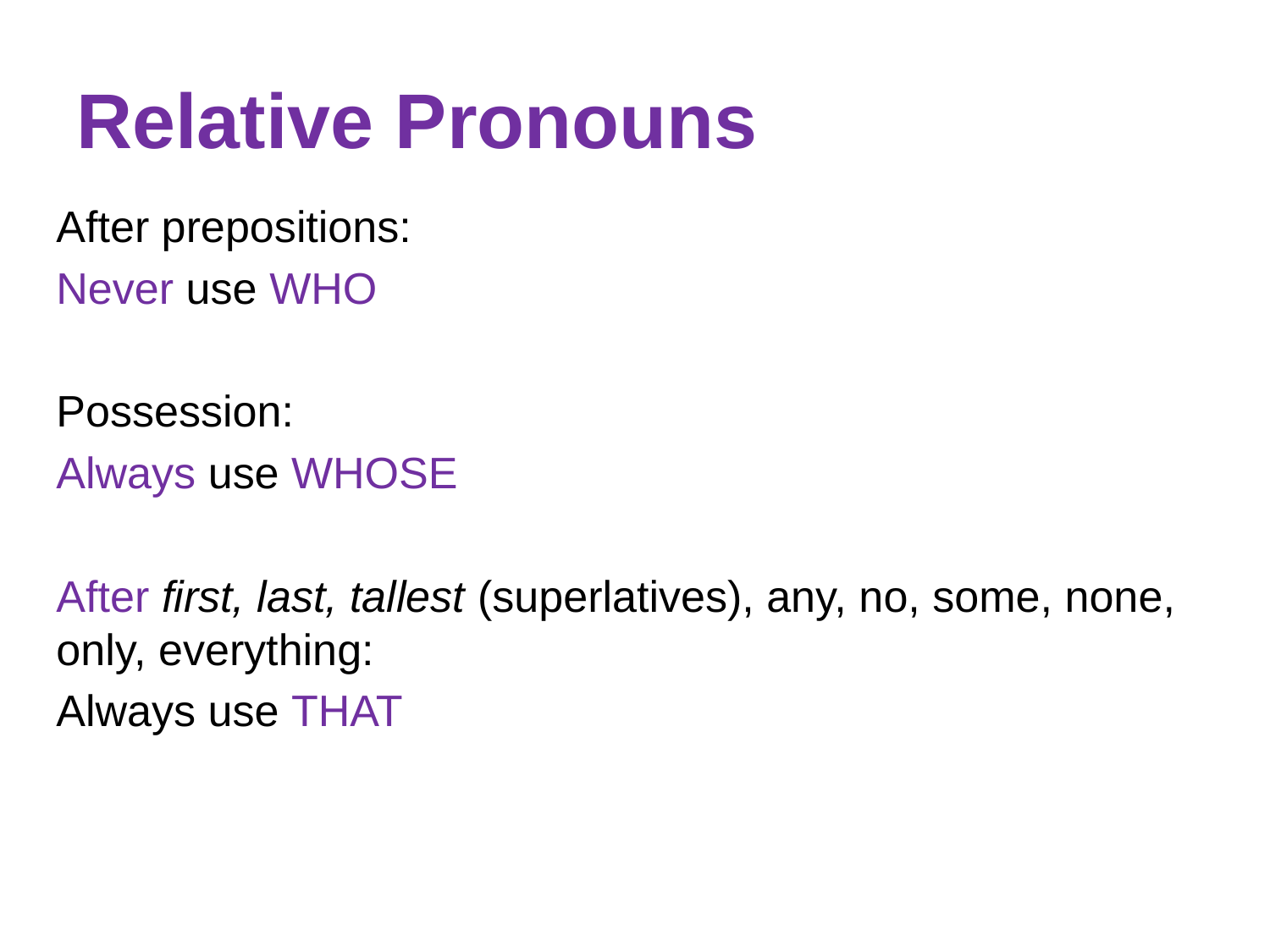

# Relative Pronouns
After prepositions:
Never use WHO

Possession:
Always use WHOSE

After first, last, tallest (superlatives), any, no, some, none, only, everything:
Always use THAT